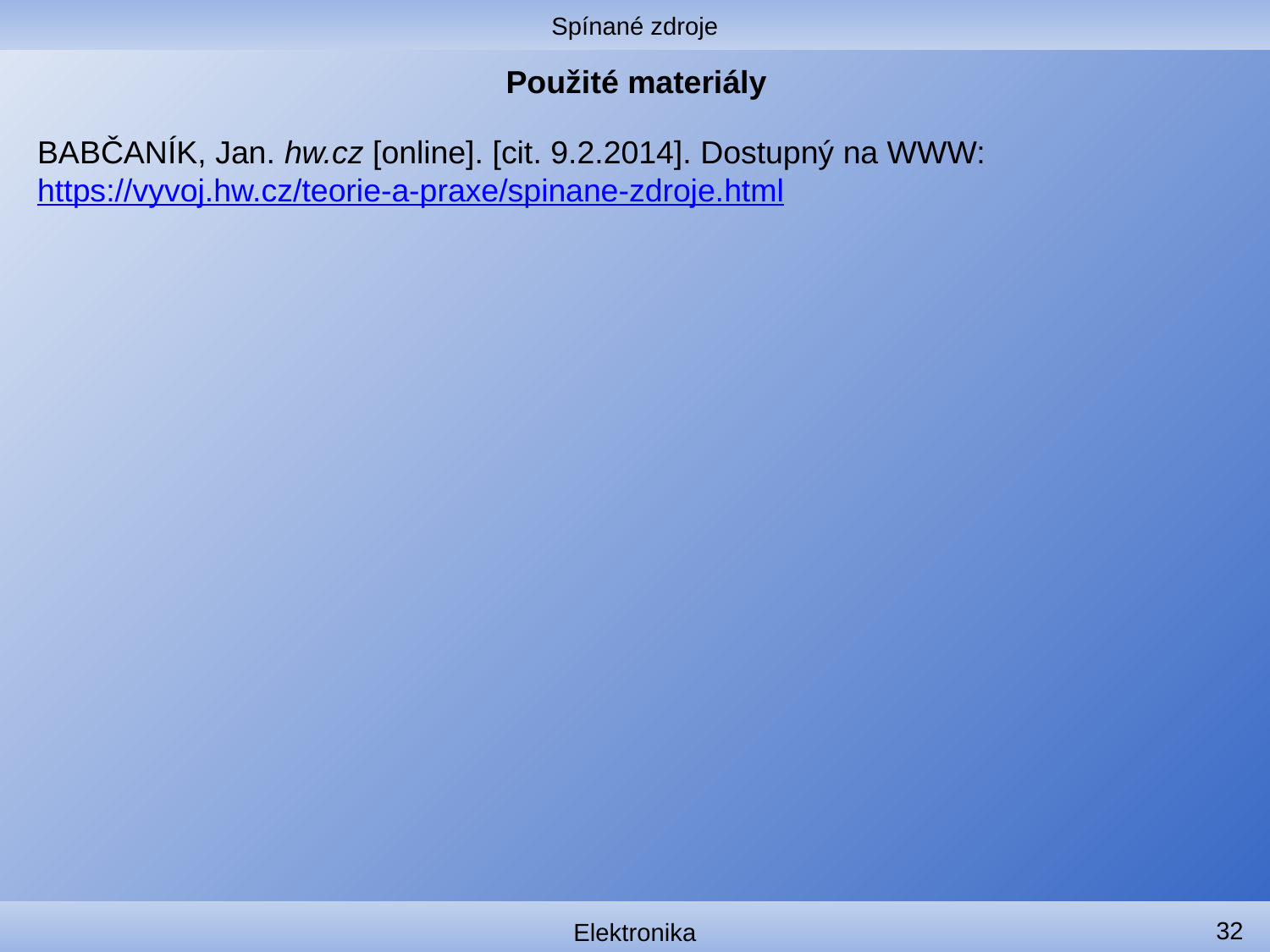

Spínané zdroje
# Použité materiály
BABČANÍK, Jan. hw.cz [online]. [cit. 9.2.2014]. Dostupný na WWW: https://vyvoj.hw.cz/teorie-a-praxe/spinane-zdroje.html

32
Elektronika